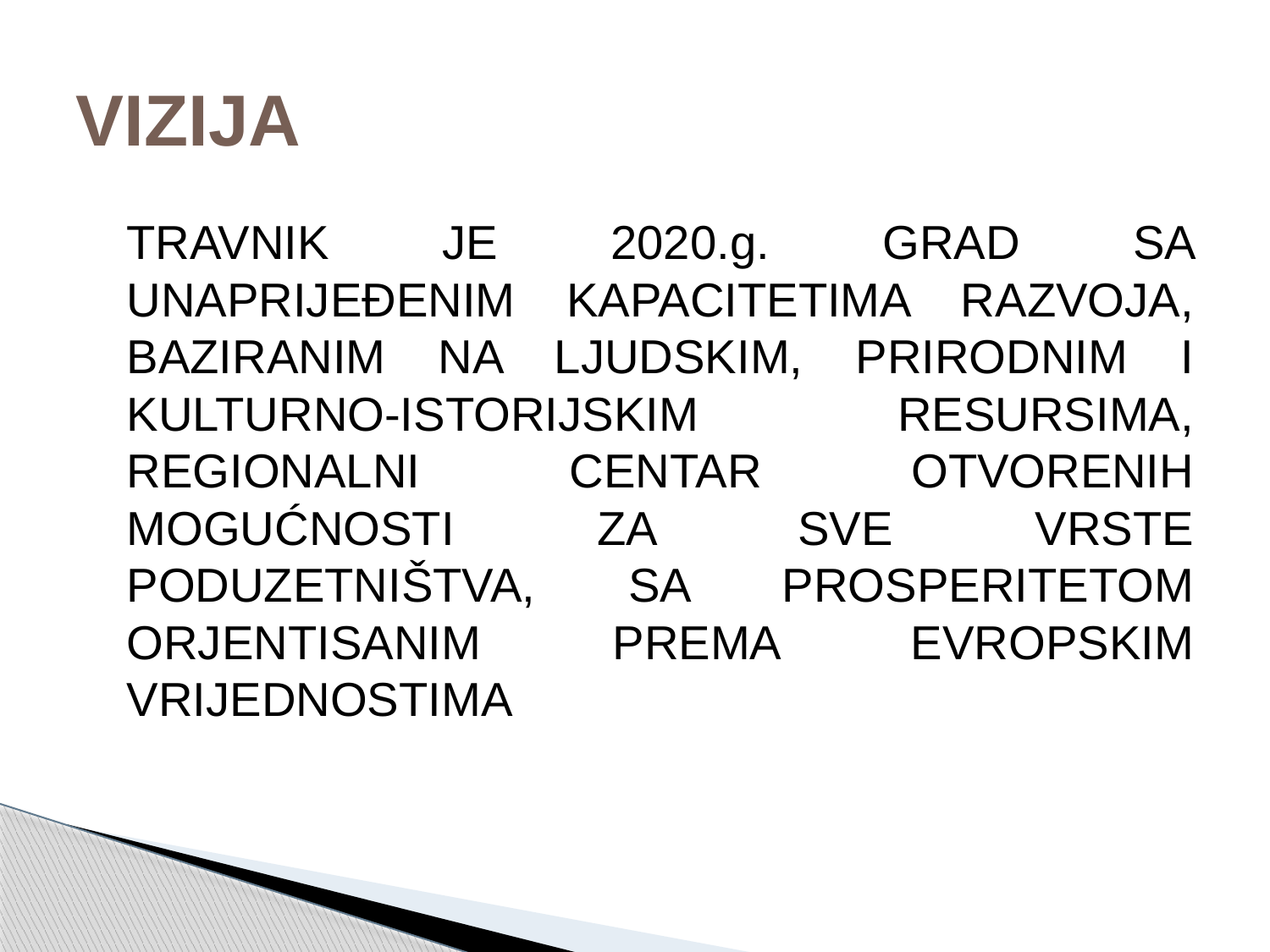

# VIZIJA
	TRAVNIK JE 2020.g. GRAD SA UNAPRIJEĐENIM KAPACITETIMA RAZVOJA, BAZIRANIM NA LJUDSKIM, PRIRODNIM I KULTURNO-ISTORIJSKIM RESURSIMA, REGIONALNI CENTAR OTVORENIH MOGUĆNOSTI ZA SVE VRSTE PODUZETNIŠTVA, SA PROSPERITETOM ORJENTISANIM PREMA EVROPSKIM VRIJEDNOSTIMA